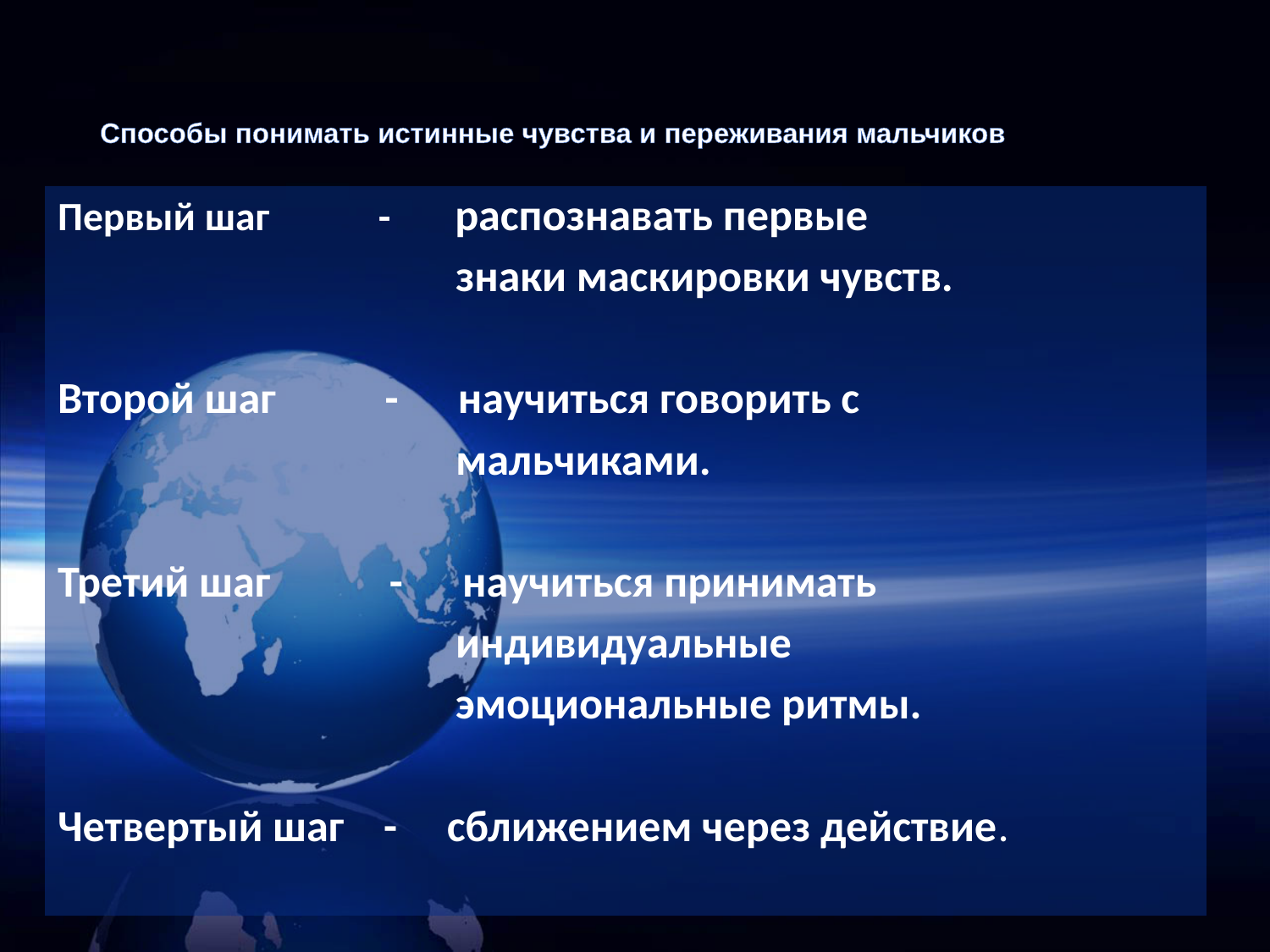

# Способы понимать истинные чувства и переживания мальчиков
Первый шаг            -       распознавать первые
                                        знаки маскировки чувств.

Второй шаг           -      научиться говорить с
                                        мальчиками.

Третий шаг            -      научиться принимать
                                        индивидуальные
                                        эмоциональные ритмы.

Четвертый шаг    -     сближением через действие.